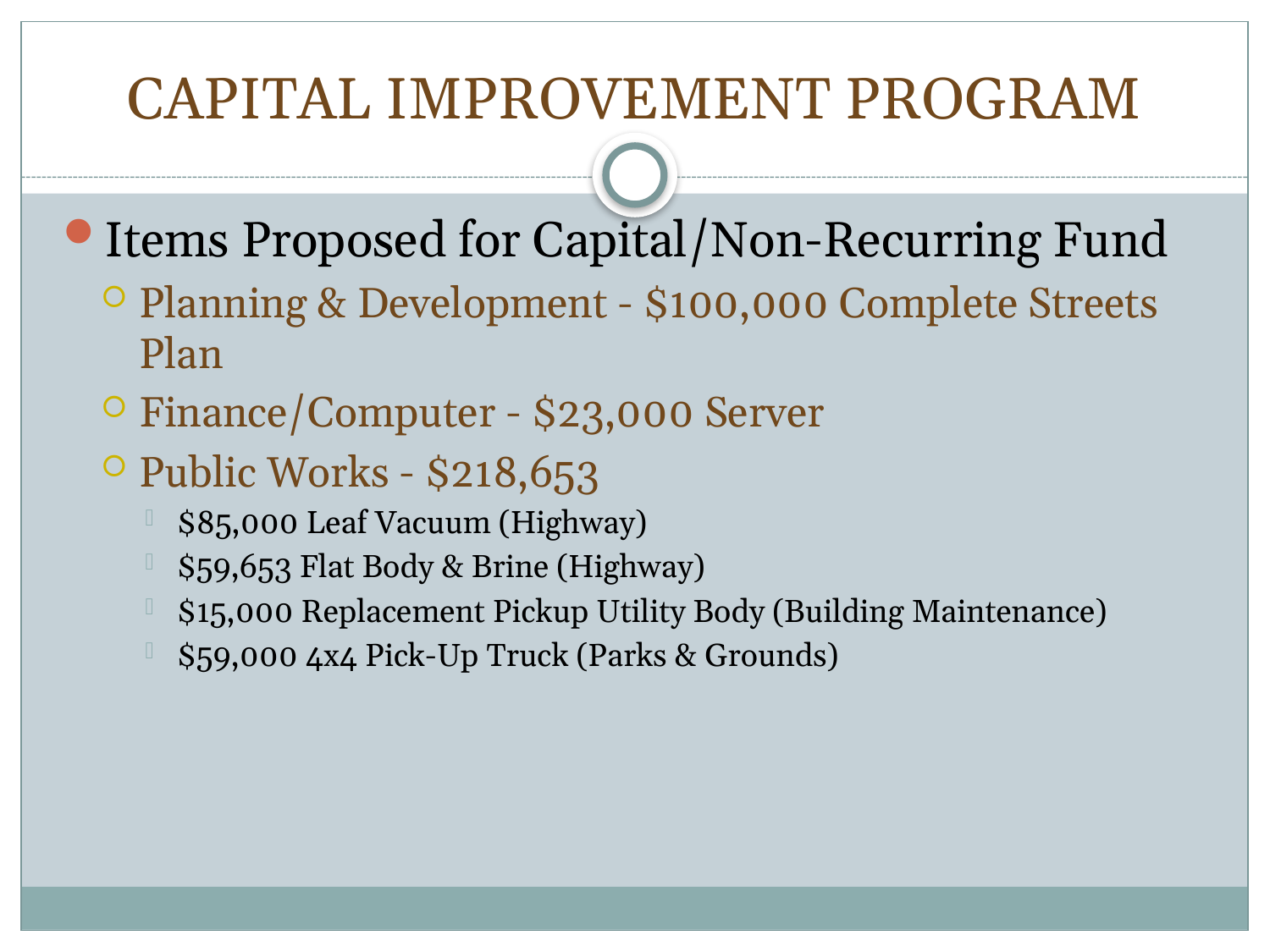

# CAPITAL IMPROVEMENT PROGRAM
Items Proposed for Capital/Non-Recurring Fund
Planning & Development - $100,000 Complete Streets Plan
Finance/Computer - $23,000 Server
Public Works - $218,653
$85,000 Leaf Vacuum (Highway)
$59,653 Flat Body & Brine (Highway)
$15,000 Replacement Pickup Utility Body (Building Maintenance)
$59,000 4x4 Pick-Up Truck (Parks & Grounds)